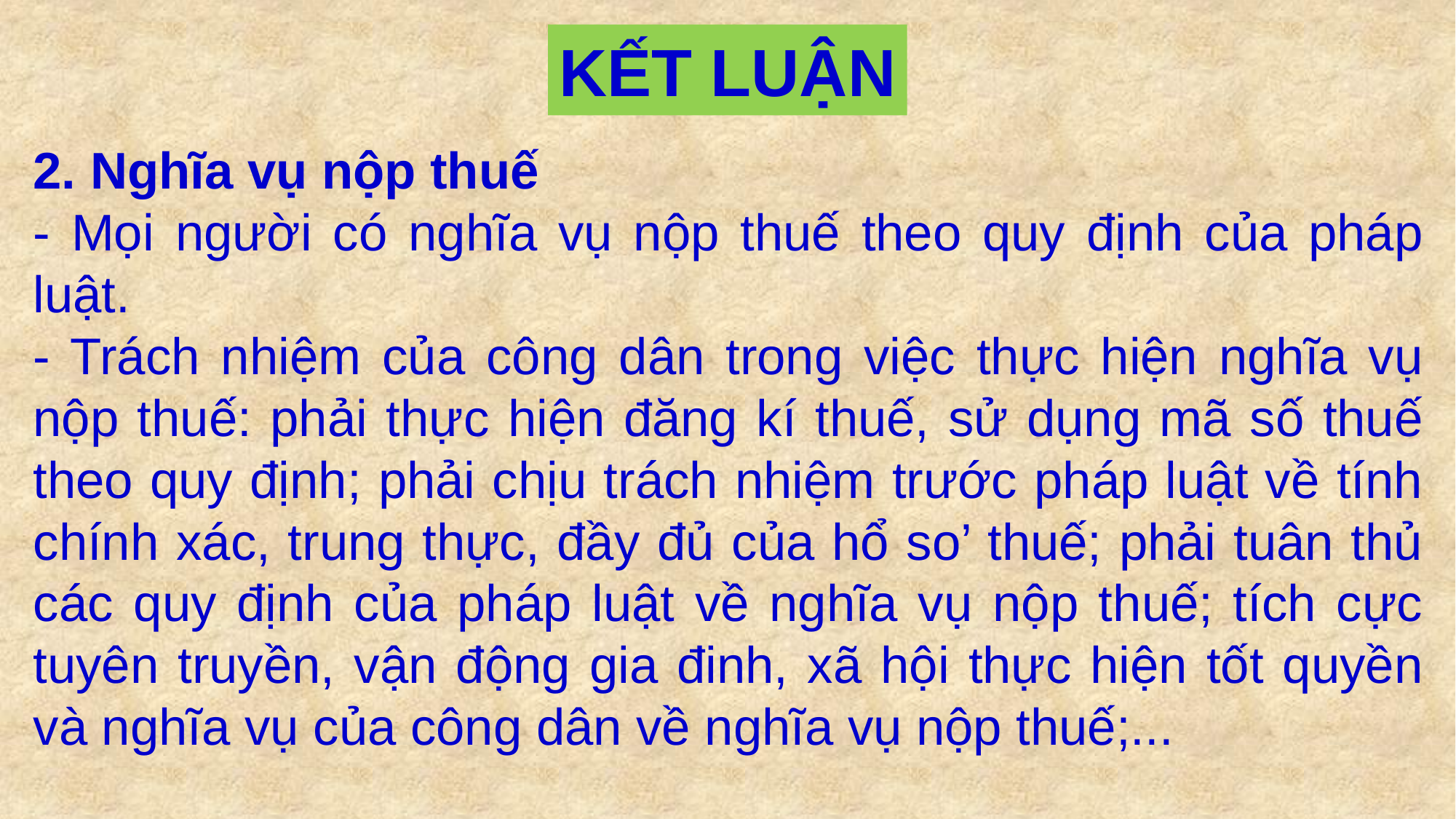

KẾT LUẬN
2. Nghĩa vụ nộp thuế
- Mọi người có nghĩa vụ nộp thuế theo quy định của pháp luật.
- Trách nhiệm của công dân trong việc thực hiện nghĩa vụ nộp thuế: phải thực hiện đăng kí thuế, sử dụng mã số thuế theo quy định; phải chịu trách nhiệm trước pháp luật về tính chính xác, trung thực, đầy đủ của hổ so’ thuế; phải tuân thủ các quy định của pháp luật về nghĩa vụ nộp thuế; tích cực tuyên truyền, vận động gia đinh, xã hội thực hiện tốt quyền và nghĩa vụ của công dân về nghĩa vụ nộp thuế;...